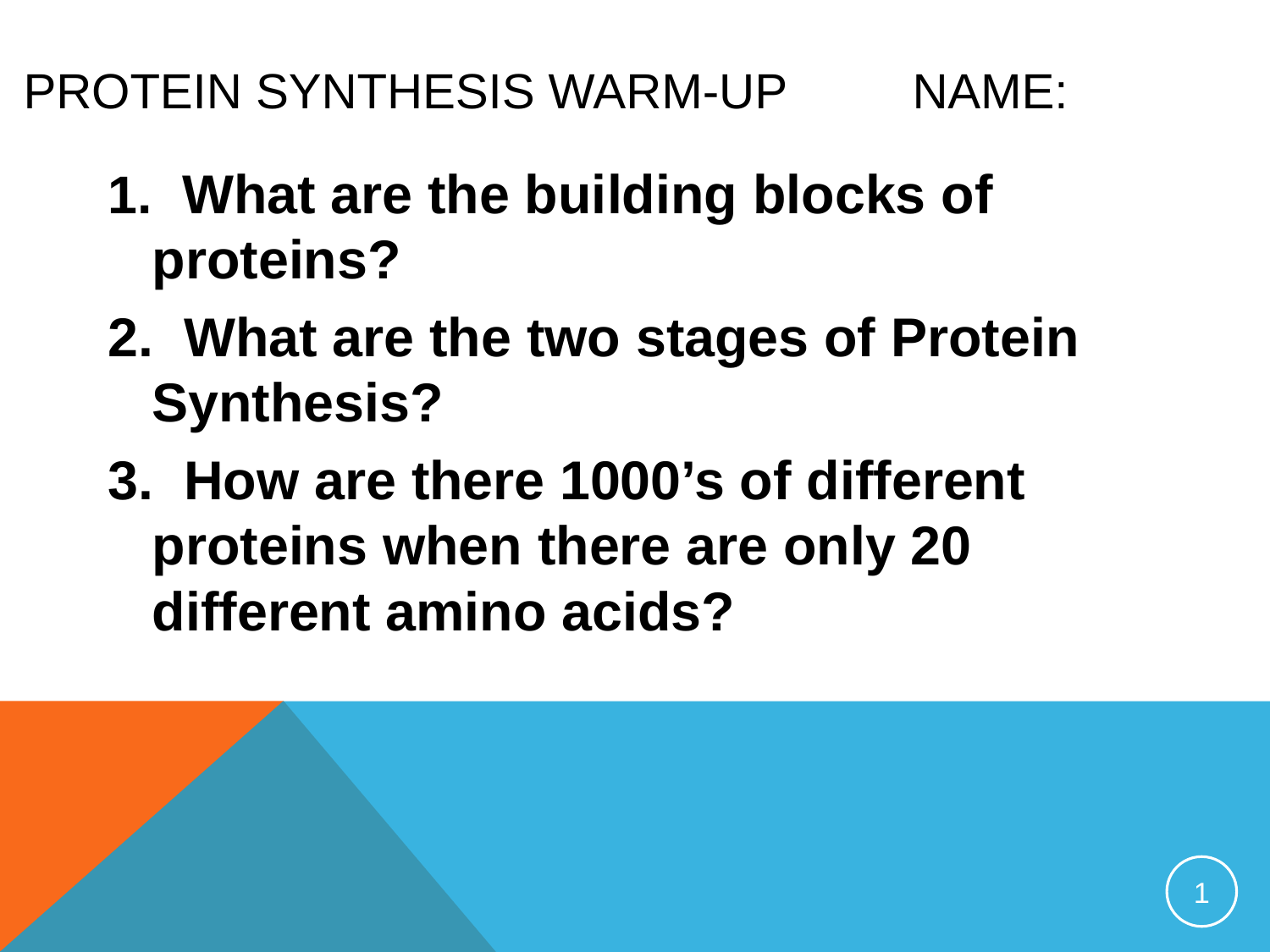

# Protein synthesis Warm-up 	Name:
1.  What are the building blocks of   	proteins?
2.  What are the two stages of Protein 	Synthesis?
3.  How are there 1000’s of different 	proteins when there are only 20 	different amino acids?
1